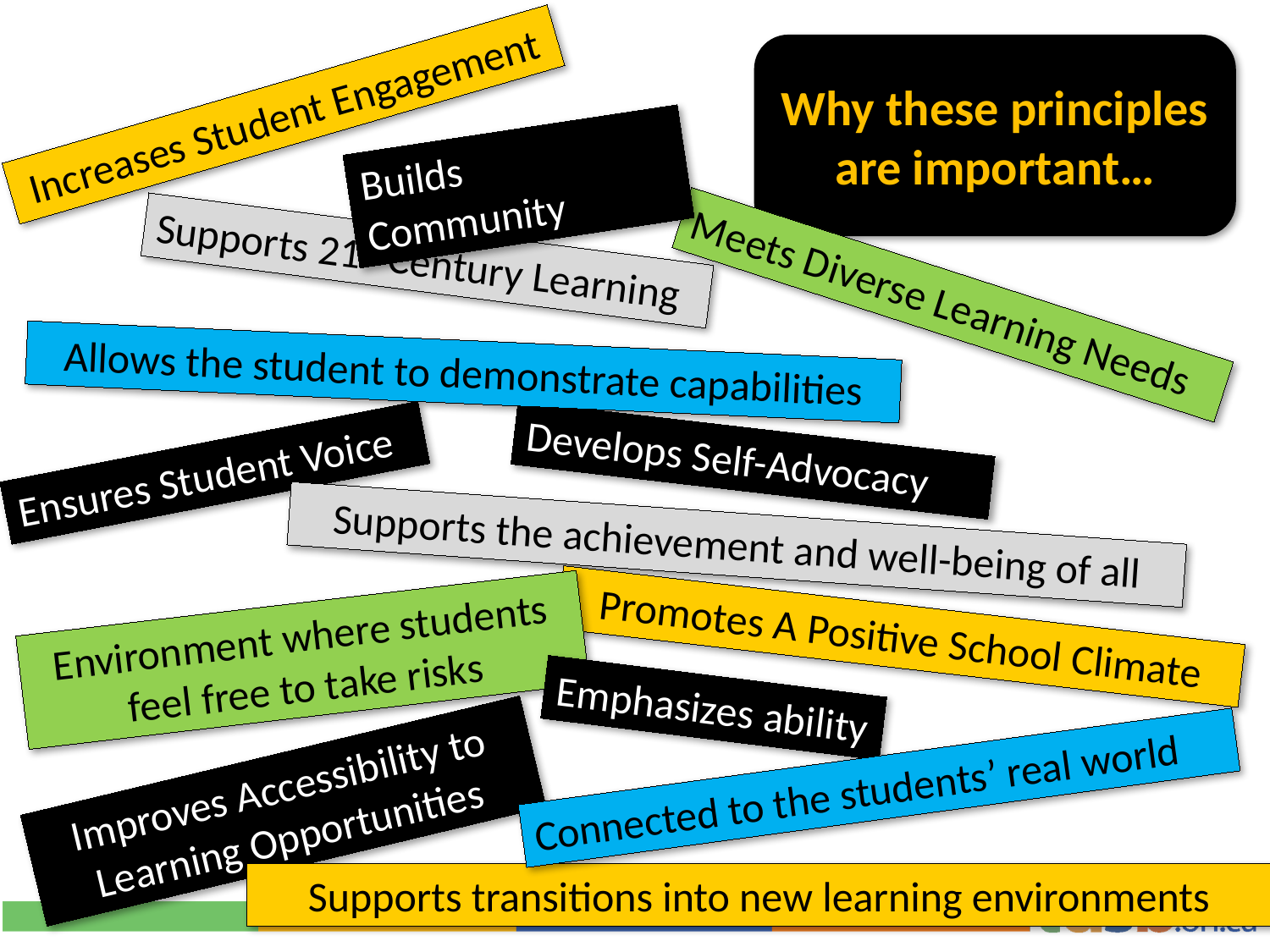

Why these principles are important…
Increases Student Engagement
Builds Community
Supports 21st Century Learning
Meets Diverse Learning Needs
Allows the student to demonstrate capabilities
Develops Self-Advocacy
Ensures Student Voice
Supports the achievement and well-being of all
Environment where students feel free to take risks
Promotes A Positive School Climate
Emphasizes ability
Improves Accessibility to Learning Opportunities
Connected to the students’ real world
Supports transitions into new learning environments